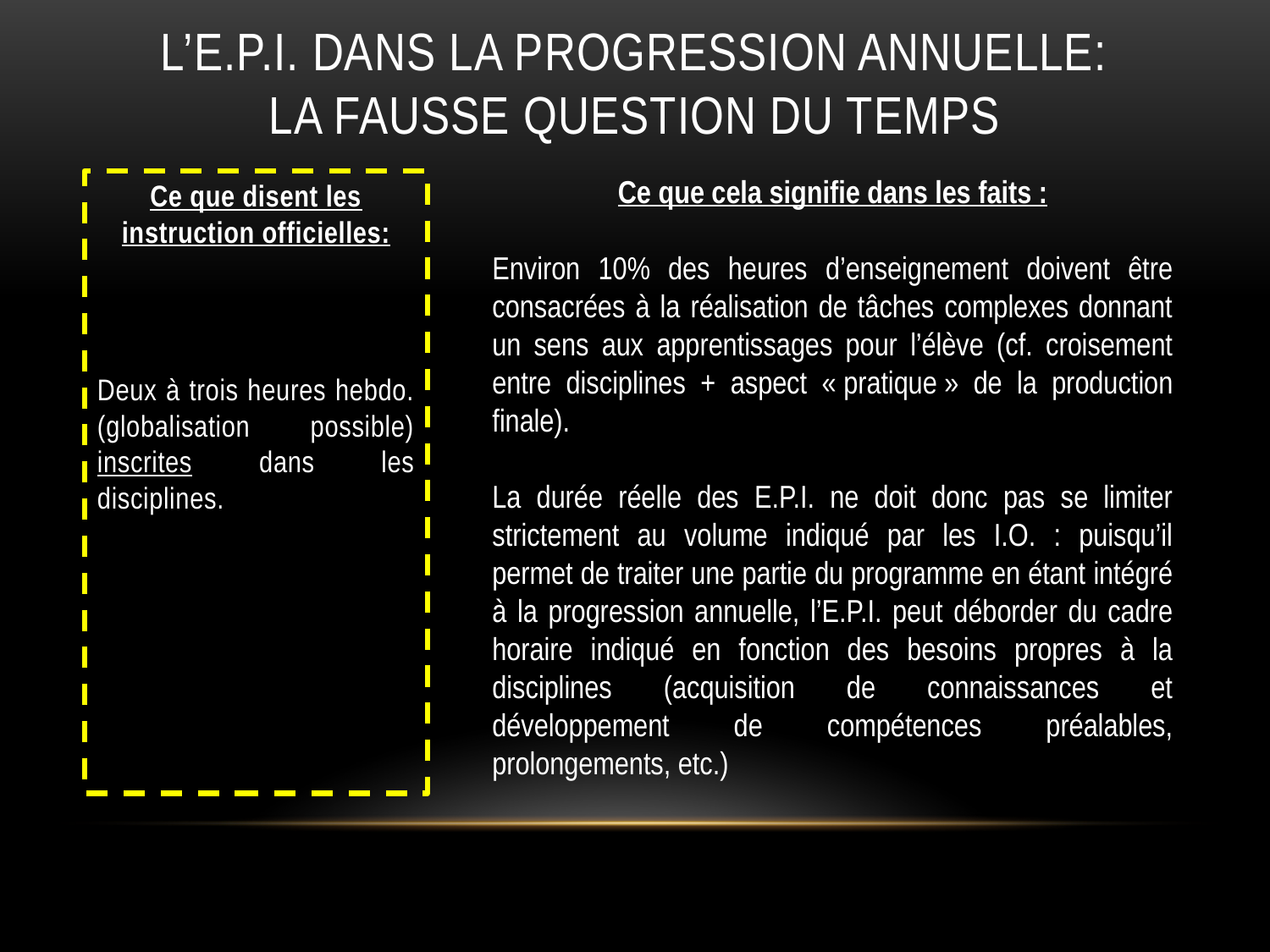

# L’E.P.I. dans la progression annuelle: LA FAUSSE QUESTION DU TEMPS
Ce que cela signifie dans les faits :

Environ 10% des heures d’enseignement doivent être consacrées à la réalisation de tâches complexes donnant un sens aux apprentissages pour l’élève (cf. croisement entre disciplines + aspect « pratique » de la production finale).

La durée réelle des E.P.I. ne doit donc pas se limiter strictement au volume indiqué par les I.O. : puisqu’il permet de traiter une partie du programme en étant intégré à la progression annuelle, l’E.P.I. peut déborder du cadre horaire indiqué en fonction des besoins propres à la disciplines (acquisition de connaissances et développement de compétences préalables, prolongements, etc.)
Ce que disent les instruction officielles:

Deux à trois heures hebdo.(globalisation possible) inscrites dans les disciplines.